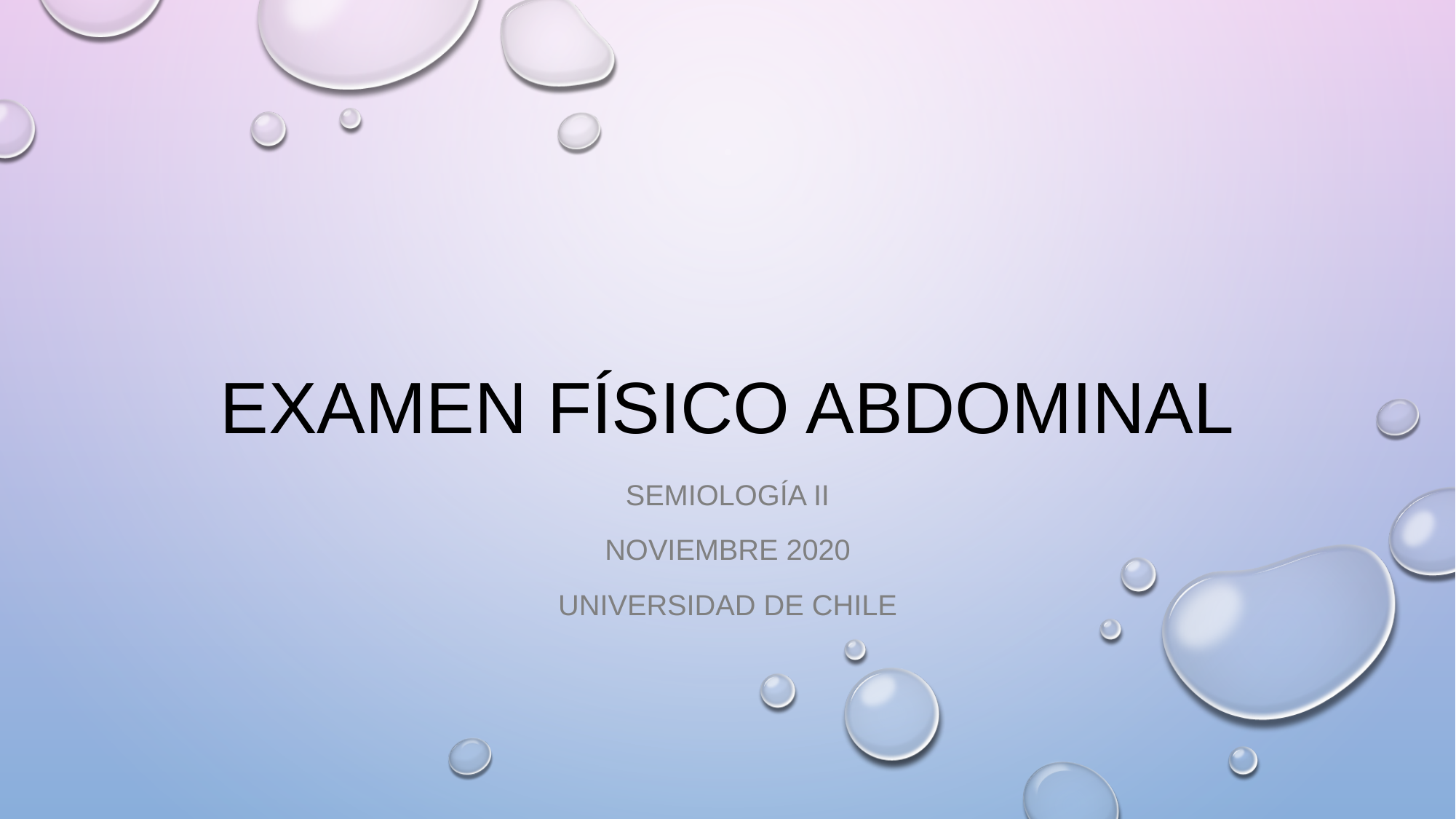

# Examen físico abdominal
Semiología ii
Noviembre 2020
Universidad de chile